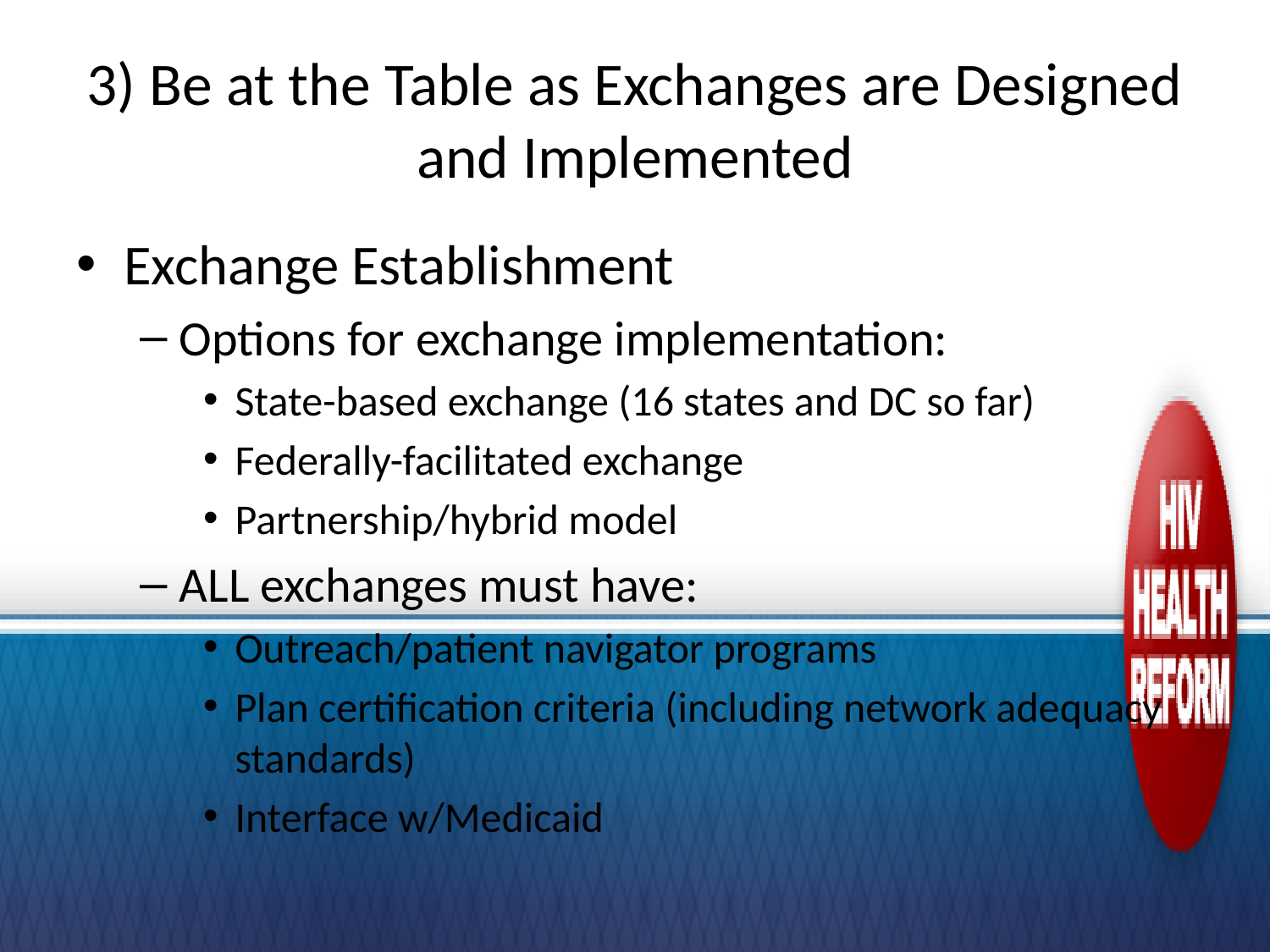

# 3) Be at the Table as Exchanges are Designed and Implemented
Exchange Establishment
Options for exchange implementation:
State-based exchange (16 states and DC so far)
Federally-facilitated exchange
Partnership/hybrid model
ALL exchanges must have:
Outreach/patient navigator programs
Plan certification criteria (including network adequacy standards)
Interface w/Medicaid